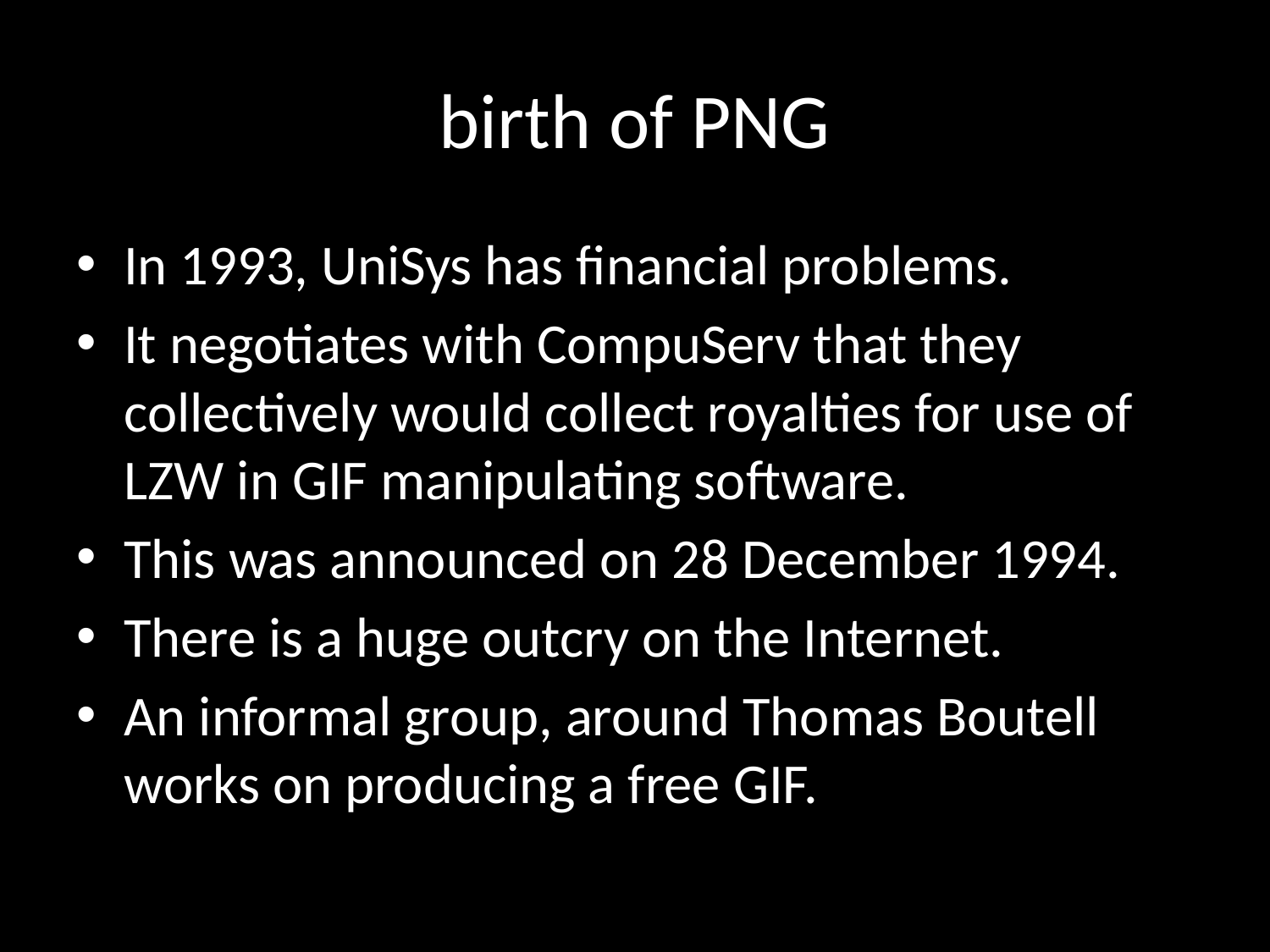

# birth of PNG
In 1993, UniSys has financial problems.
It negotiates with CompuServ that they collectively would collect royalties for use of LZW in GIF manipulating software.
This was announced on 28 December 1994.
There is a huge outcry on the Internet.
An informal group, around Thomas Boutell works on producing a free GIF.